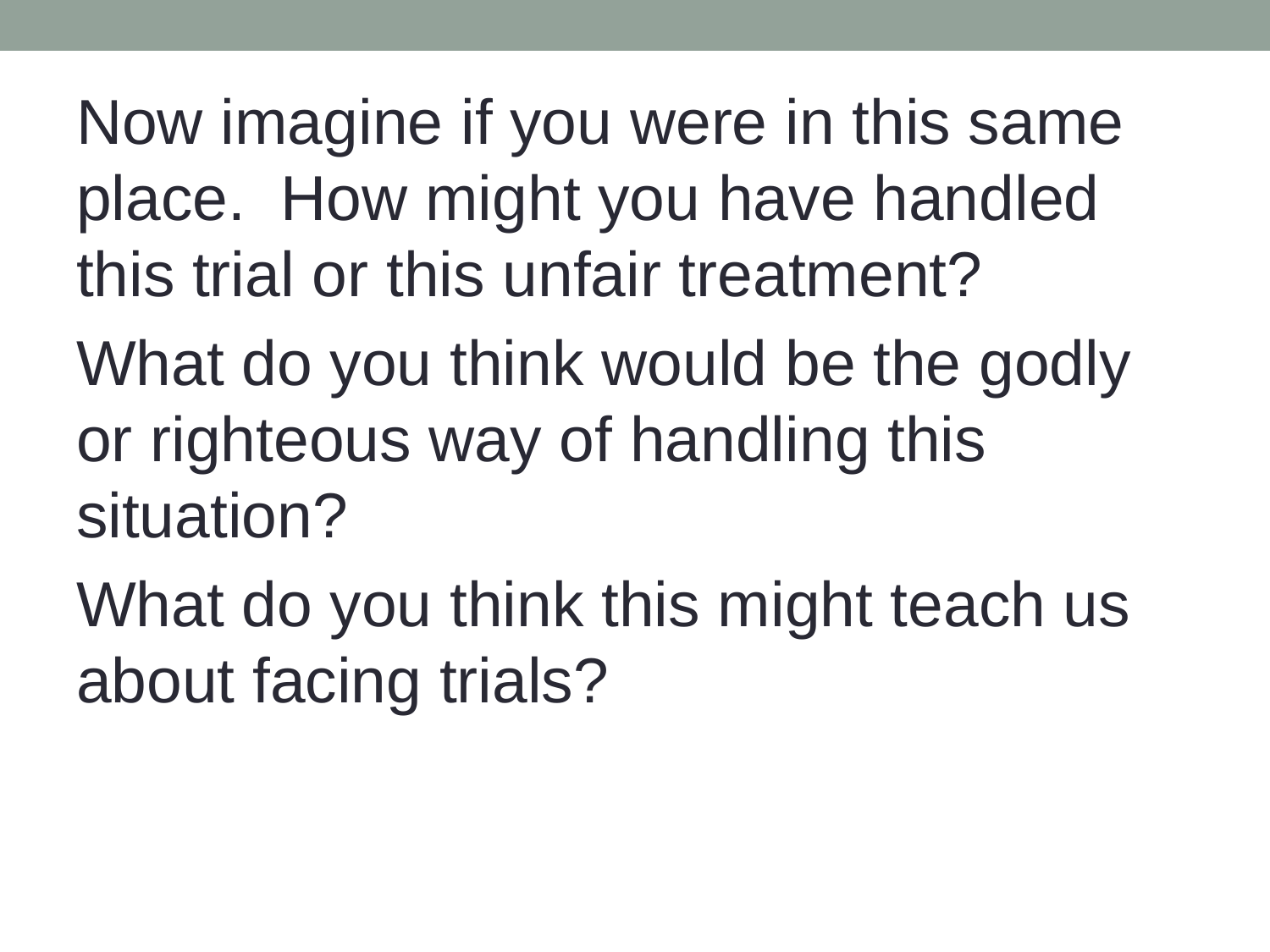

Now imagine if you were in this same place.  How might you have handled this trial or this unfair treatment?
What do you think would be the godly or righteous way of handling this situation?
What do you think this might teach us about facing trials?